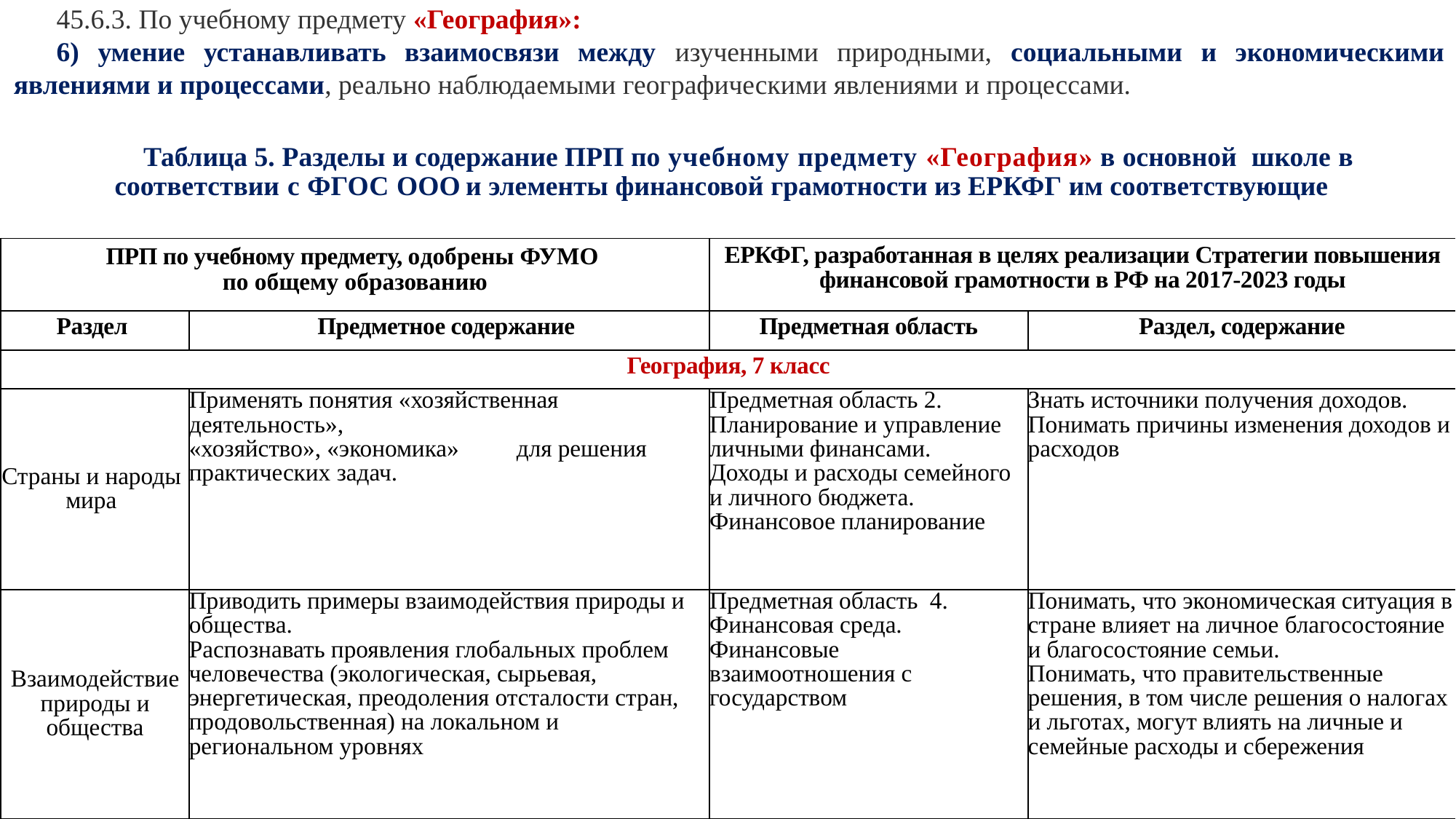

45.6.3. По учебному предмету «География»:
6) умение устанавливать взаимосвязи между изученными природными, социальными и экономическими явлениями и процессами, реально наблюдаемыми географическими явлениями и процессами.
Таблица 5. Разделы и содержание ПРП по учебному предмету «География» в основной  школе в соответствии с ФГОС ООО   и элементы финансовой грамотности из ЕРКФГ им соответствующие
| ПРП по учебному предмету, одобрены ФУМО по общему образованию |  | ЕРКФГ, разработанная в целях реализации Стратегии повышения финансовой грамотности в РФ на 2017-2023 годы |  |
| --- | --- | --- | --- |
| Раздел | Предметное содержание | Предметная область | Раздел, содержание |
| География, 7 класс |  |  |  |
| Страны и народы мира | Применять понятия «хозяйственная деятельность», «хозяйство», «экономика» для решения практических задач. | Предметная область 2. Планирование и управление личными финансами. Доходы и расходы семейного и личного бюджета. Финансовое планирование | Знать источники получения доходов. Понимать причины изменения доходов и расходов |
| Взаимодействие природы и общества | Приводить примеры взаимодействия природы и общества. Распознавать проявления глобальных проблем человечества (экологическая, сырьевая, энергетическая, преодоления отсталости стран, продовольственная) на локальном и региональном уровнях | Предметная область 4. Финансовая среда. Финансовые взаимоотношения с государством | Понимать, что экономическая ситуация в стране влияет на личное благосостояние и благосостояние семьи. Понимать, что правительственные решения, в том числе решения о налогах и льготах, могут влиять на личные и семейные расходы и сбережения |